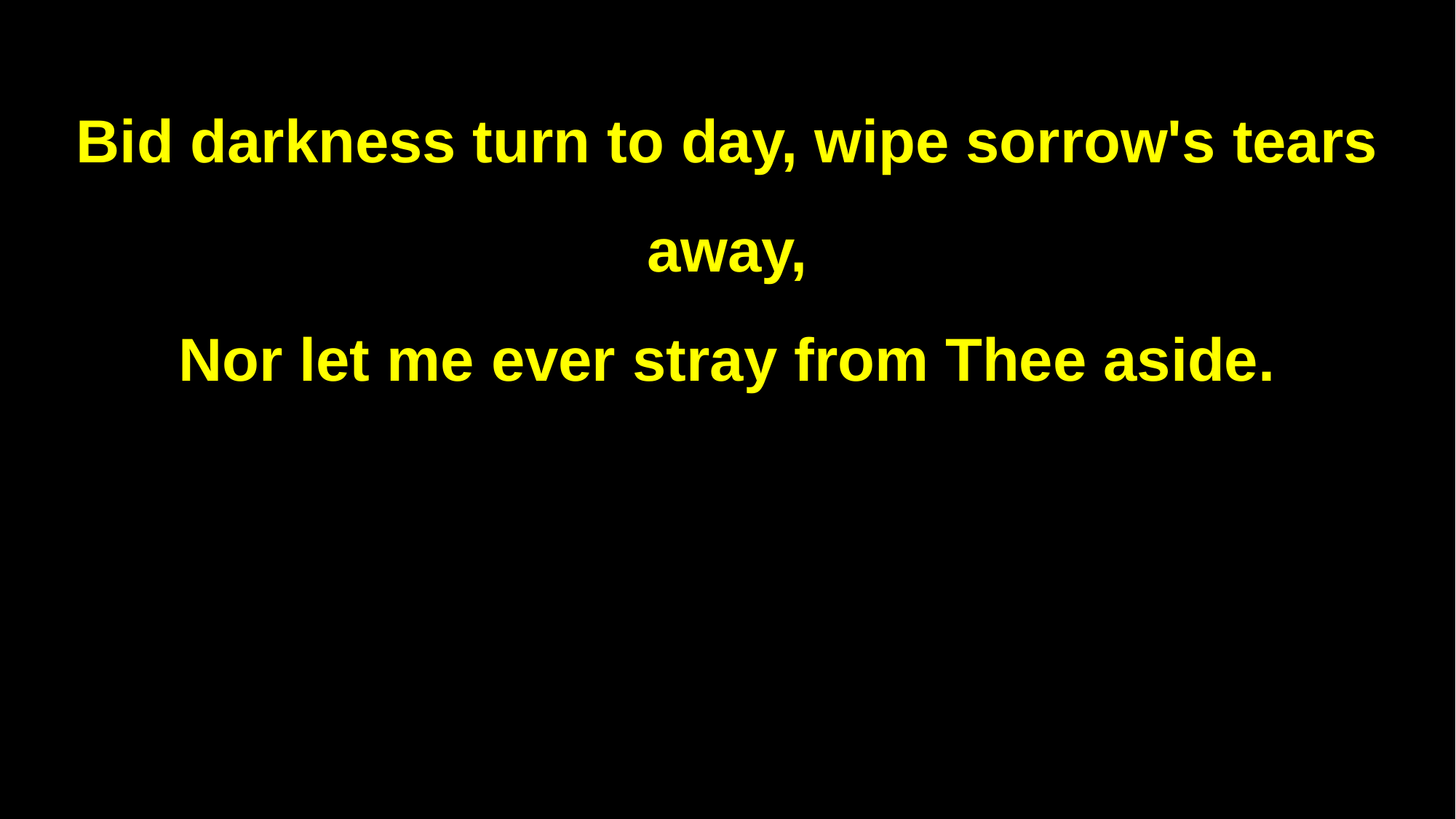

Bid darkness turn to day, wipe sorrow's tears away,
Nor let me ever stray from Thee aside.